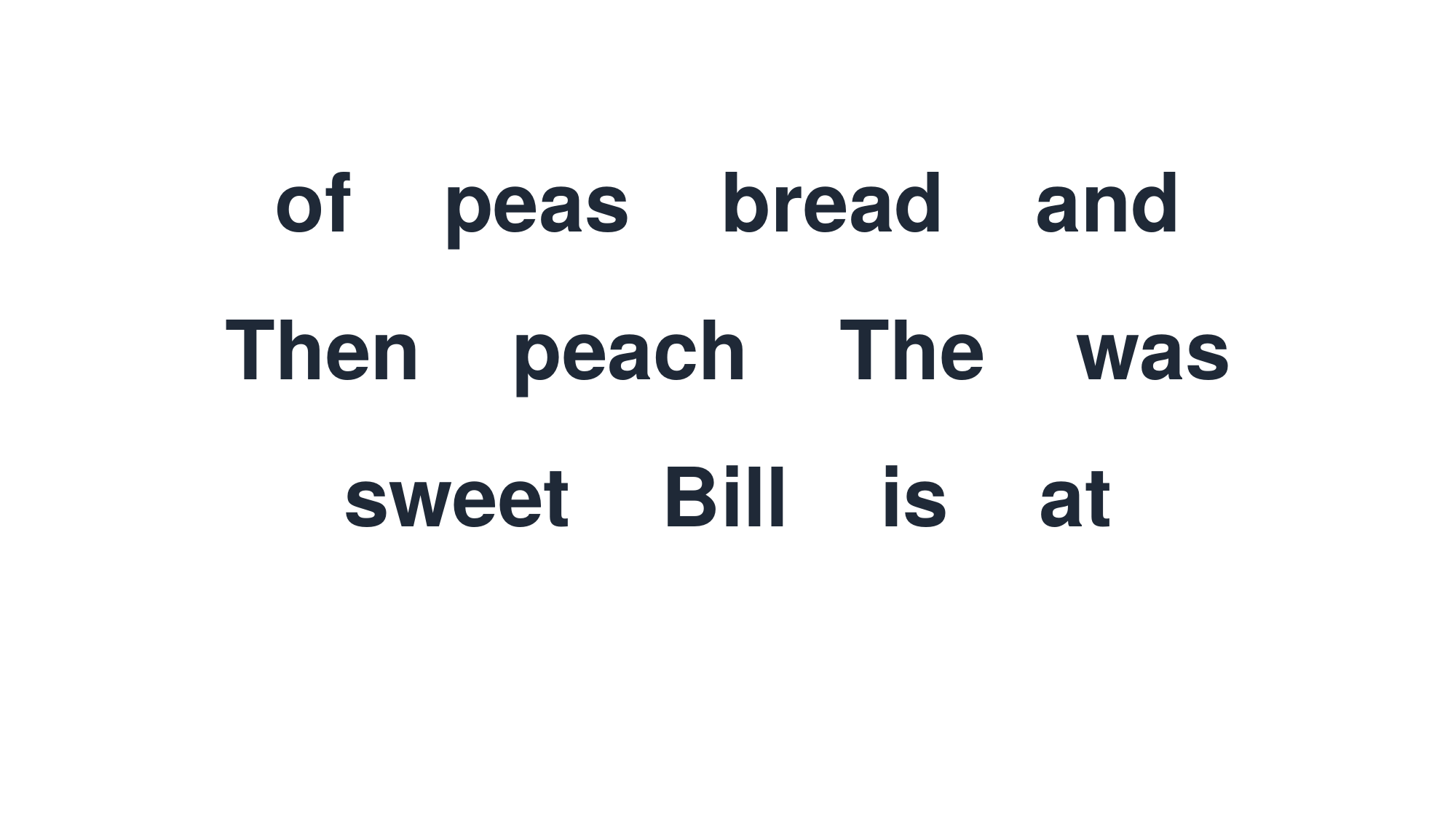

of    peas    bread    and
Then    peach    The    was
sweet    Bill    is    at